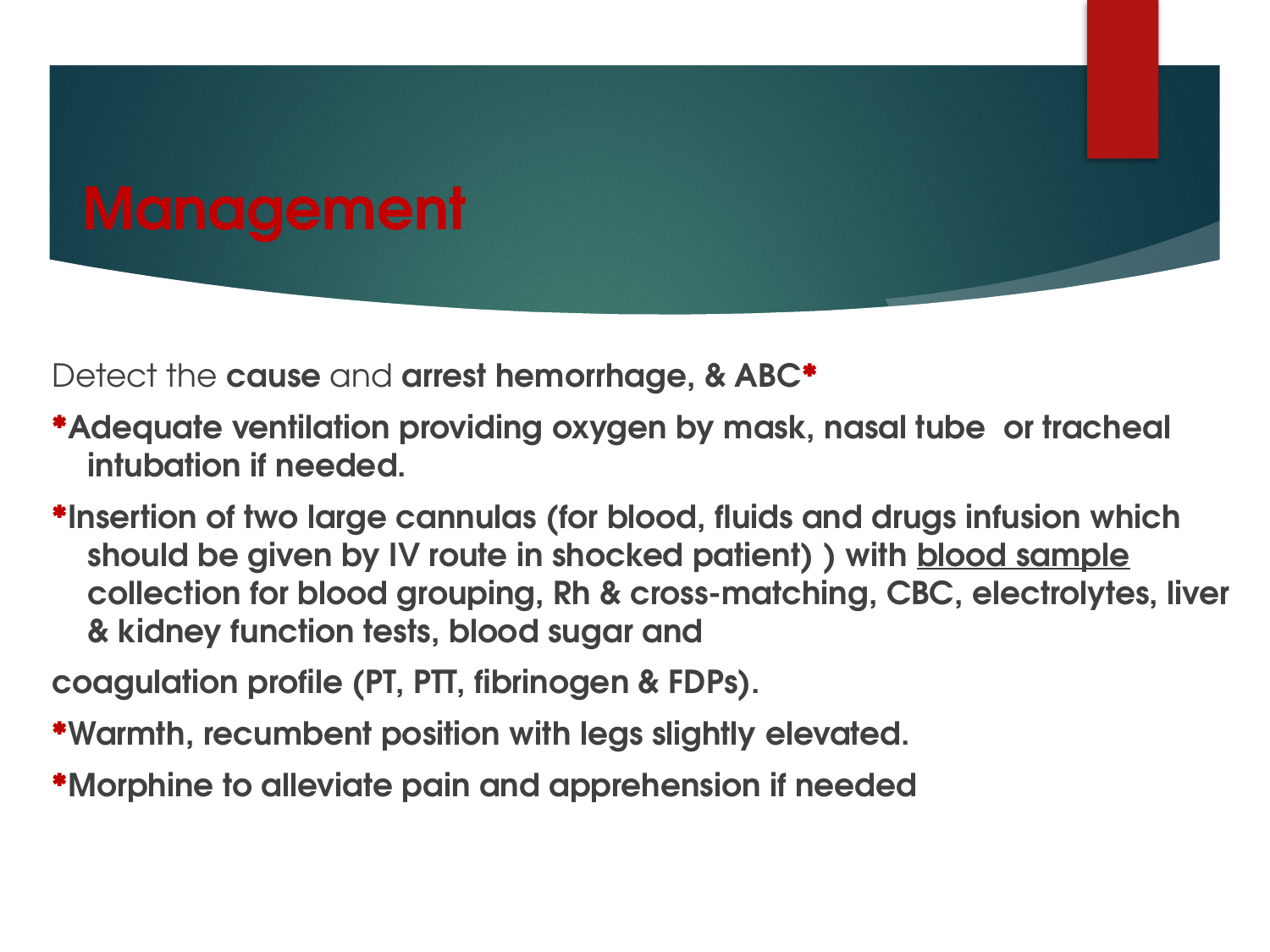

# Management

Detect the cause and arrest hemorrhage, & ABC*
*Adequate ventilation providing oxygen by mask, nasal tube  or tracheal intubation if needed.
*Insertion of two large cannulas (for blood, fluids and drugs infusion which should be given by IV route in shocked patient) ) with blood sample collection for blood grouping, Rh & cross-matching, CBC, electrolytes, liver & kidney function tests, blood sugar and
coagulation profile (PT, PTT, fibrinogen & FDPs).
*Warmth, recumbent position with legs slightly elevated.
*Morphine to alleviate pain and apprehension if needed